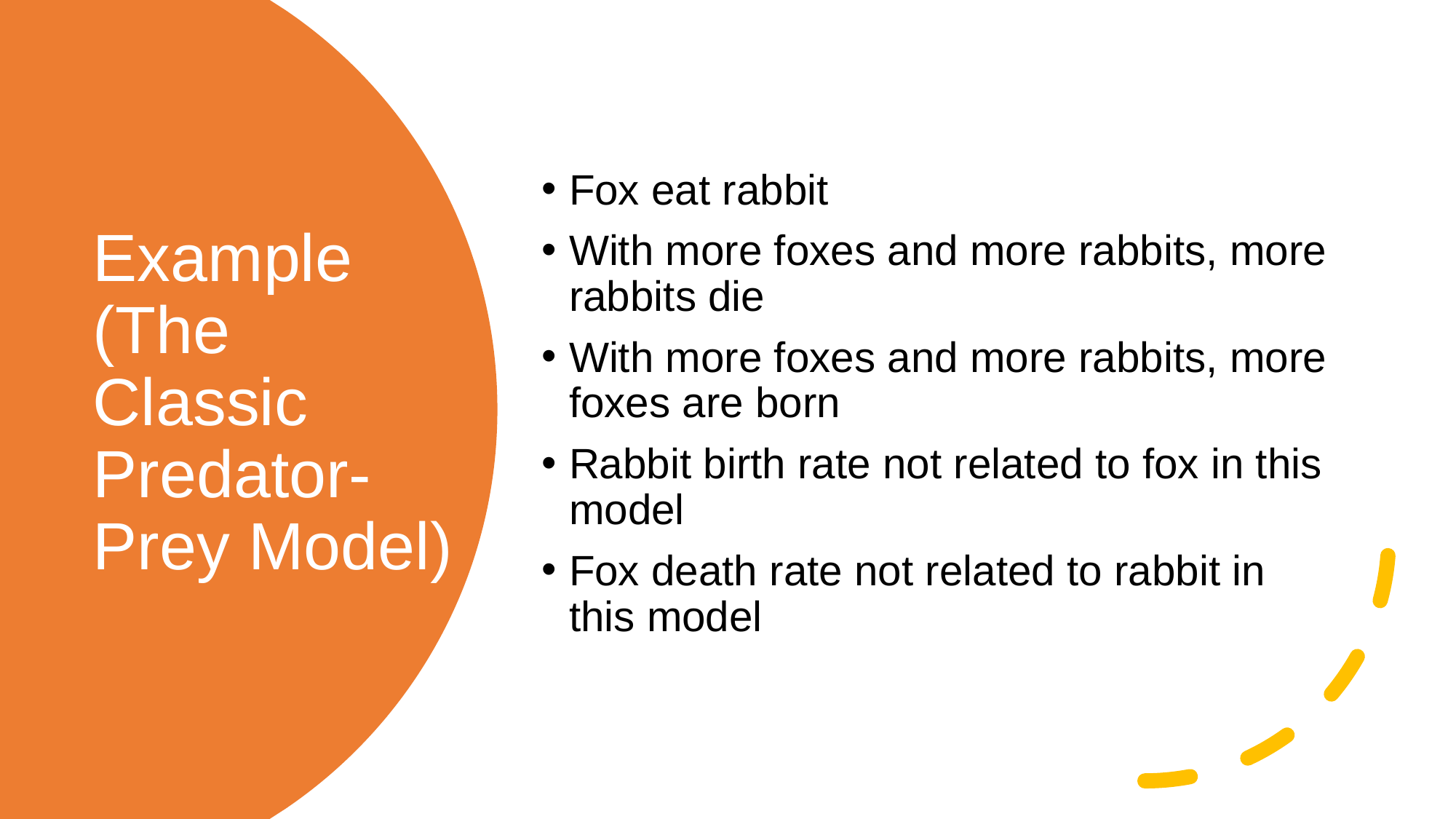

Fox eat rabbit
With more foxes and more rabbits, more rabbits die
With more foxes and more rabbits, more foxes are born
Rabbit birth rate not related to fox in this model
Fox death rate not related to rabbit in this model
# Example (The Classic Predator-Prey Model)